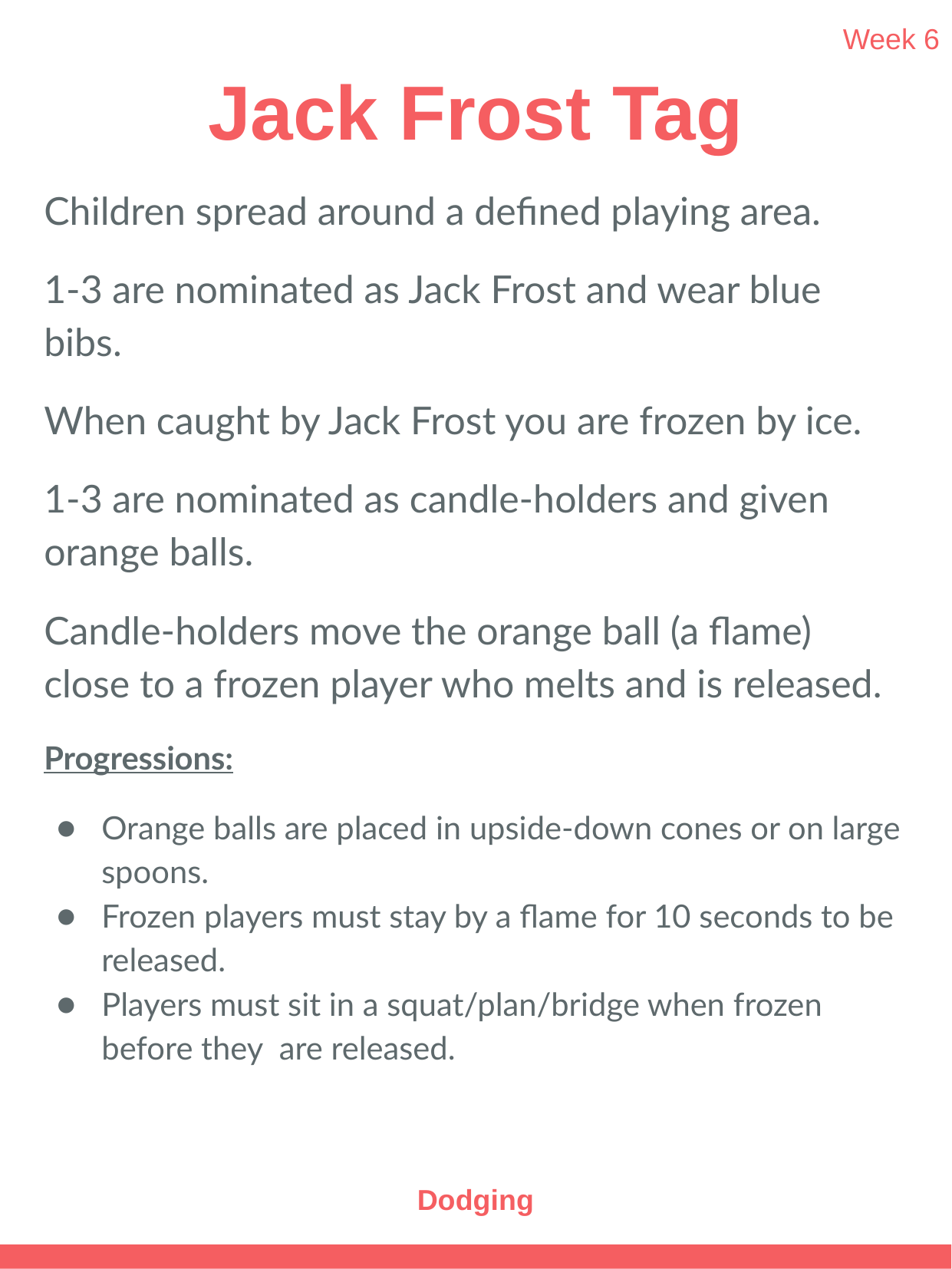

Week 6
# Jack Frost Tag
Children spread around a defined playing area.
1-3 are nominated as Jack Frost and wear blue bibs.
When caught by Jack Frost you are frozen by ice.
1-3 are nominated as candle-holders and given orange balls.
Candle-holders move the orange ball (a flame) close to a frozen player who melts and is released.
Progressions:
Orange balls are placed in upside-down cones or on large spoons.
Frozen players must stay by a flame for 10 seconds to be released.
Players must sit in a squat/plan/bridge when frozen before they  are released.
Dodging